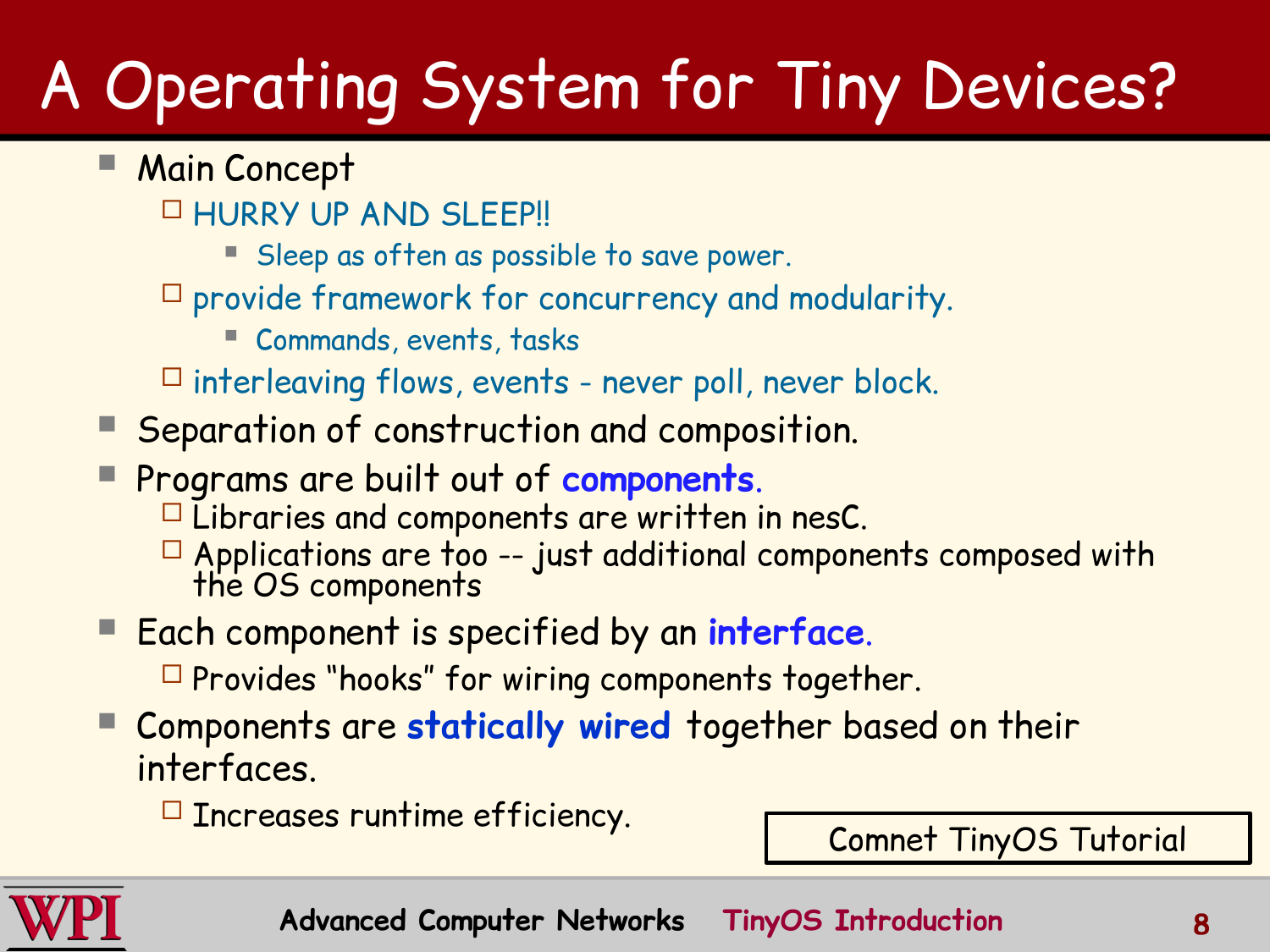

A Operating System for Tiny Devices?
Main Concept
HURRY UP AND SLEEP!!
Sleep as often as possible to save power.
provide framework for concurrency and modularity.
Commands, events, tasks
interleaving flows, events - never poll, never block.
Separation of construction and composition.
Programs are built out of components.
Libraries and components are written in nesC.
Applications are too -- just additional components composed with the OS components
Each component is specified by an interface.
Provides “hooks” for wiring components together.
Components are statically wired together based on their interfaces.
Increases runtime efficiency.
Comnet TinyOS Tutorial
Advanced Computer Networks   TinyOS Introduction
8